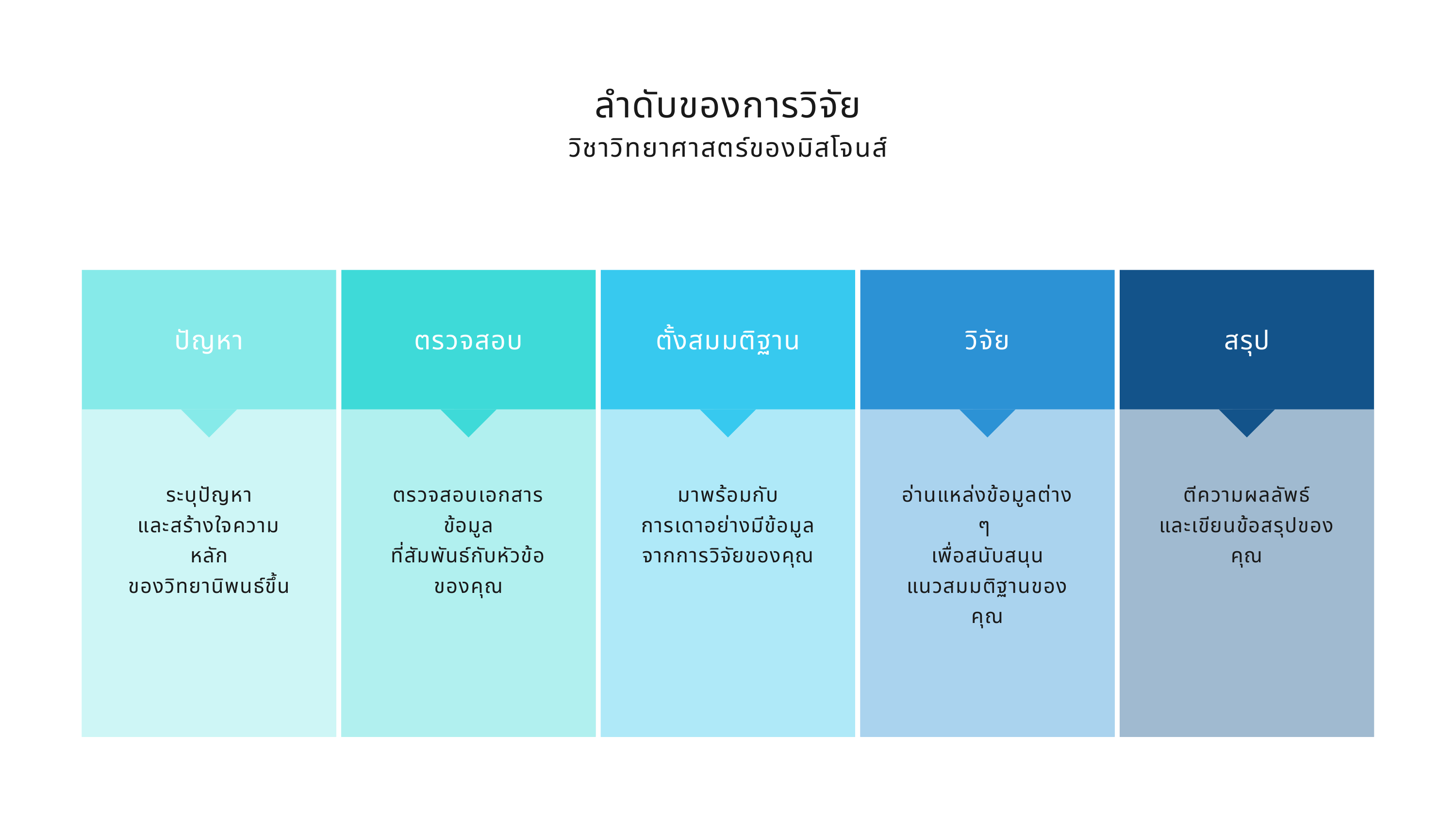

ลำดับของการวิจัย
วิชาวิทยาศาสตร์ของมิสโจนส์

ปัญหา
ตรวจสอบ
ตั้งสมมติฐาน
วิจัย
สรุป

ระบุปัญหา
และสร้างใจความหลัก
ของวิทยานิพนธ์ขึ้น
ตรวจสอบเอกสารข้อมูล
ที่สัมพันธ์กับหัวข้อของคุณ
มาพร้อมกับ
การเดาอย่างมีข้อมูล
จากการวิจัยของคุณ
อ่านแหล่งข้อมูลต่าง ๆ
เพื่อสนับสนุน
แนวสมมติฐานของคุณ
ตีความผลลัพธ์
และเขียนข้อสรุปของคุณ